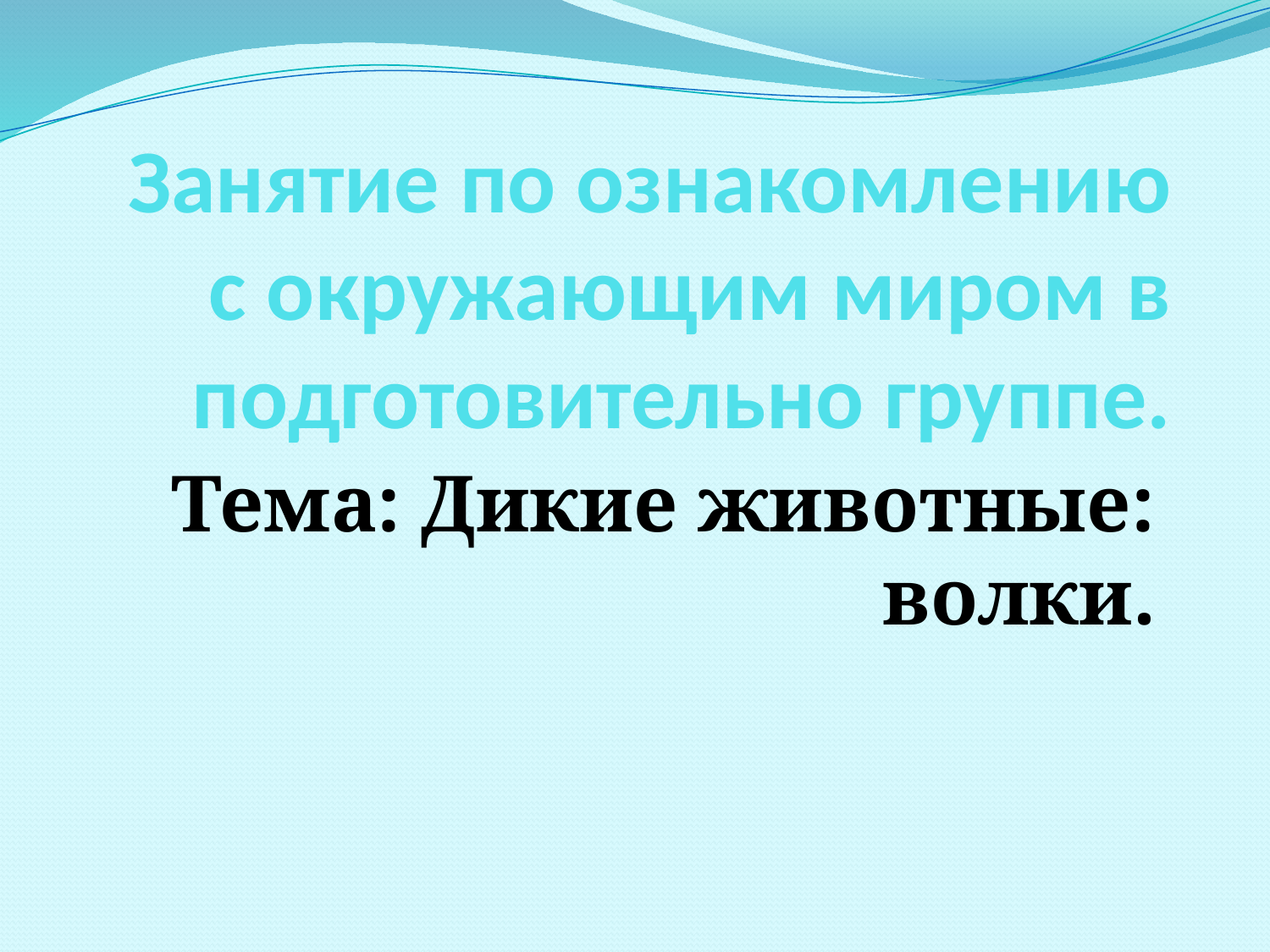

# Занятие по ознакомлению с окружающим миром в подготовительно группе.
Тема: Дикие животные: волки.